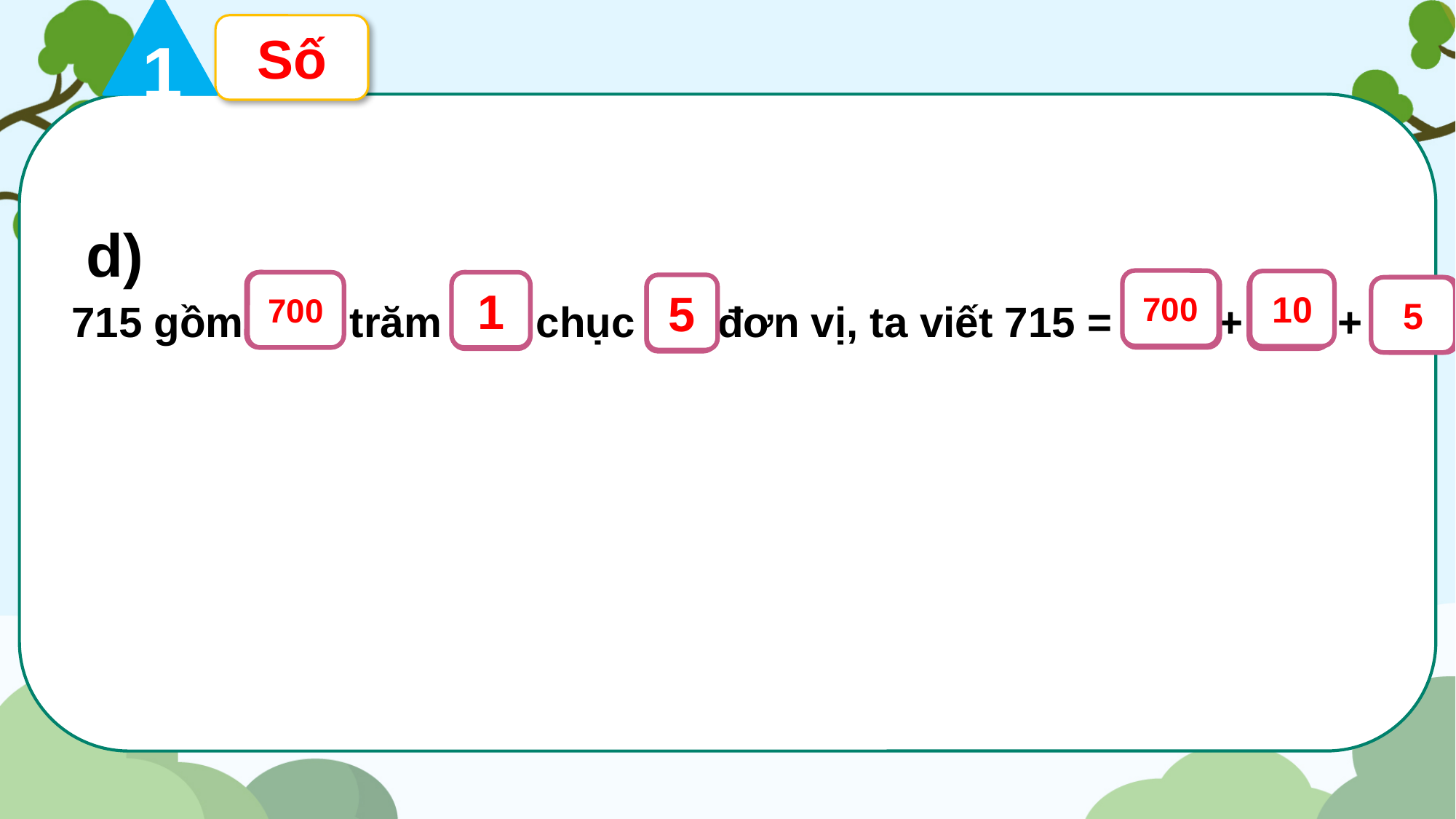

1
Số

d)
700
10
700
1
?
?
?
?
?
?
715 gồm         trăm        chục       đơn vị, ta viết 715 =         +        +

5
5